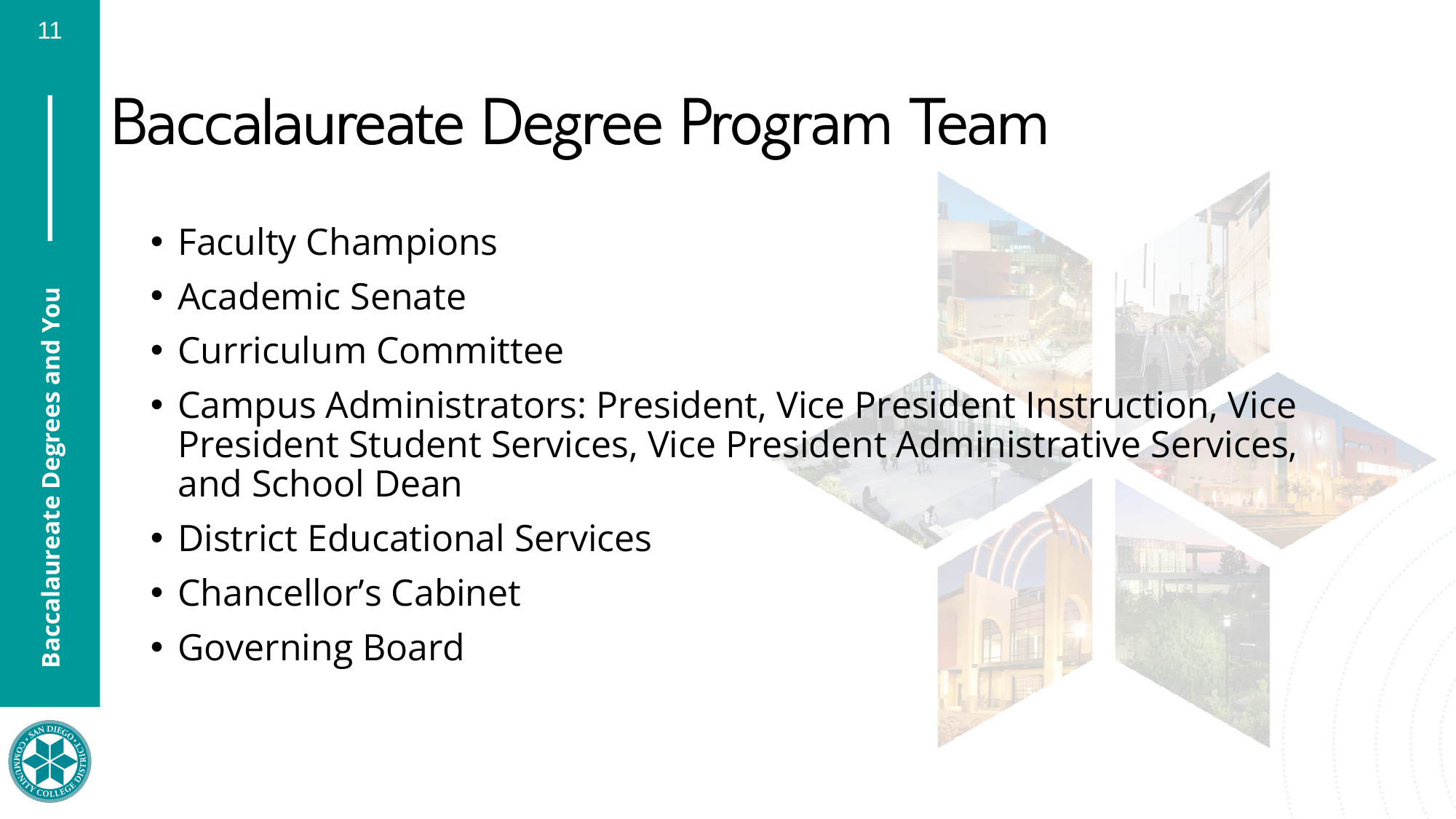

# Baccalaureate Degree Program Team
Faculty Champions
Academic Senate
Curriculum Committee
Campus Administrators: President, Vice President Instruction, Vice President Student Services, Vice President Administrative Services, and School Dean
District Educational Services
Chancellor’s Cabinet
Governing Board